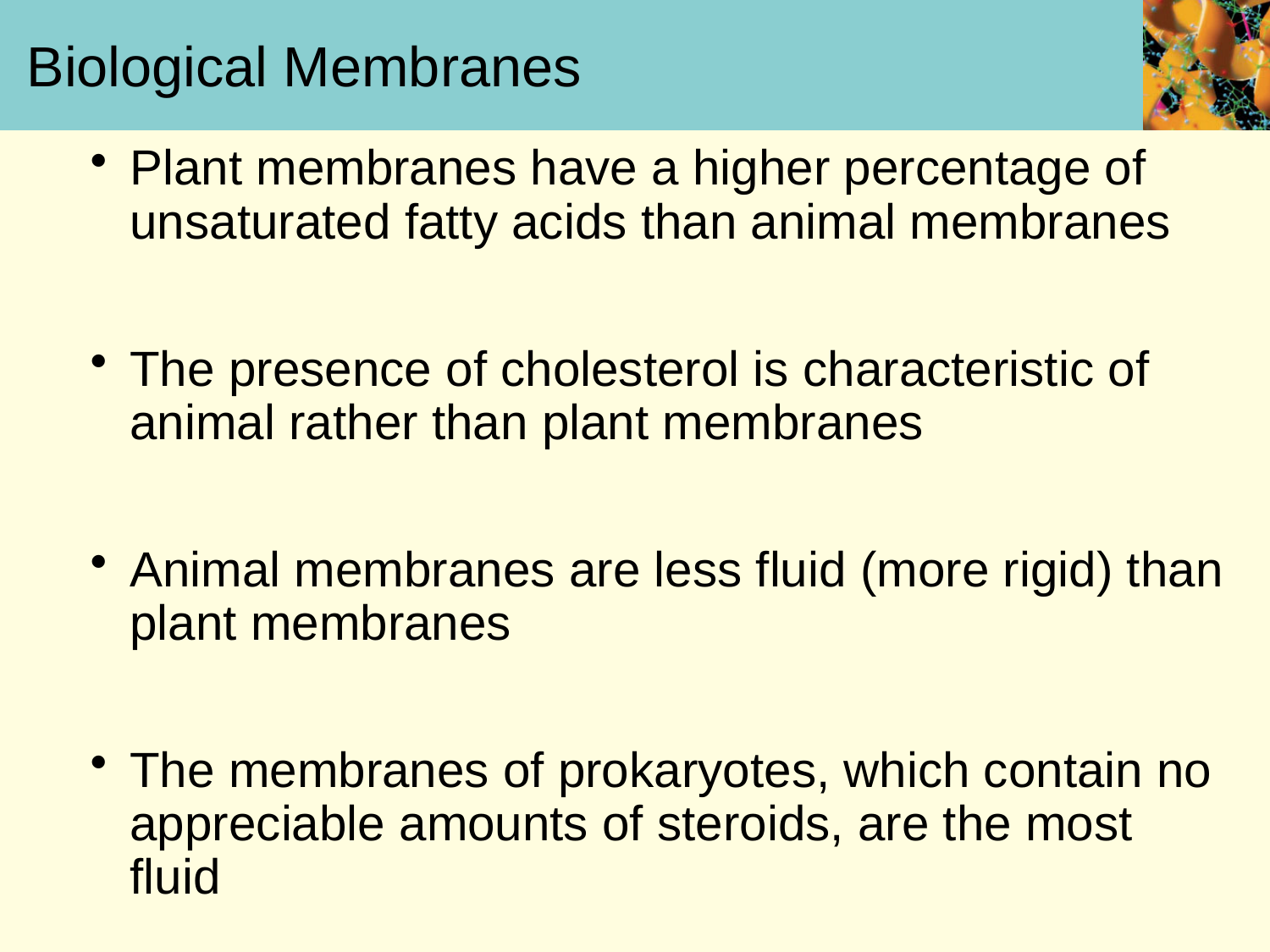

# Biological Membranes
Plant membranes have a higher percentage of unsaturated fatty acids than animal membranes

The presence of cholesterol is characteristic of animal rather than plant membranes

Animal membranes are less fluid (more rigid) than plant membranes

The membranes of prokaryotes, which contain no appreciable amounts of steroids, are the most fluid